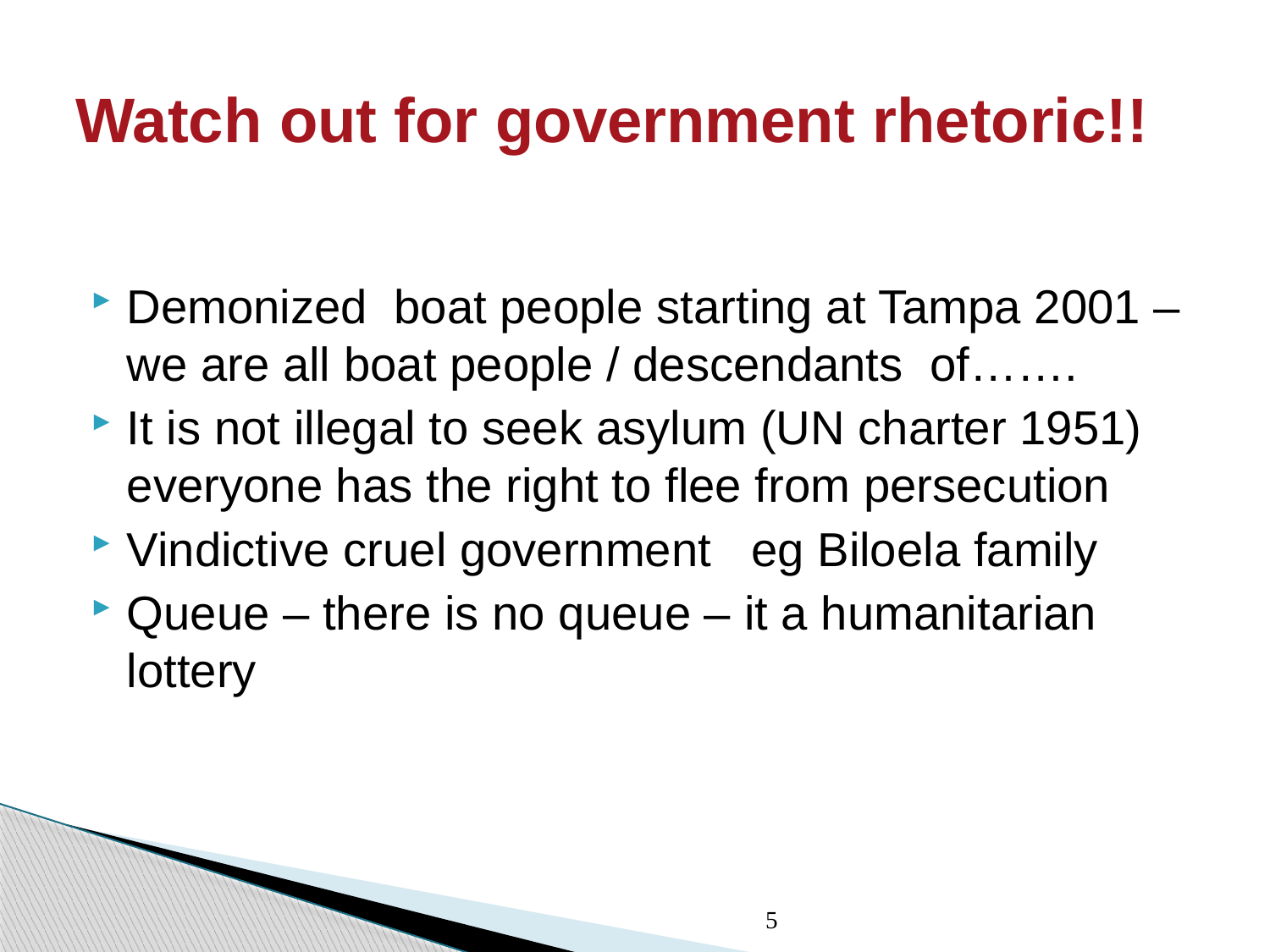

# Watch out for government rhetoric!!

Demonized  boat people starting at Tampa 2001 – we are all boat people / descendants  of…….
It is not illegal to seek asylum (UN charter 1951) everyone has the right to flee from persecution
Vindictive cruel government   eg Biloela family
Queue – there is no queue – it a humanitarian lottery

5